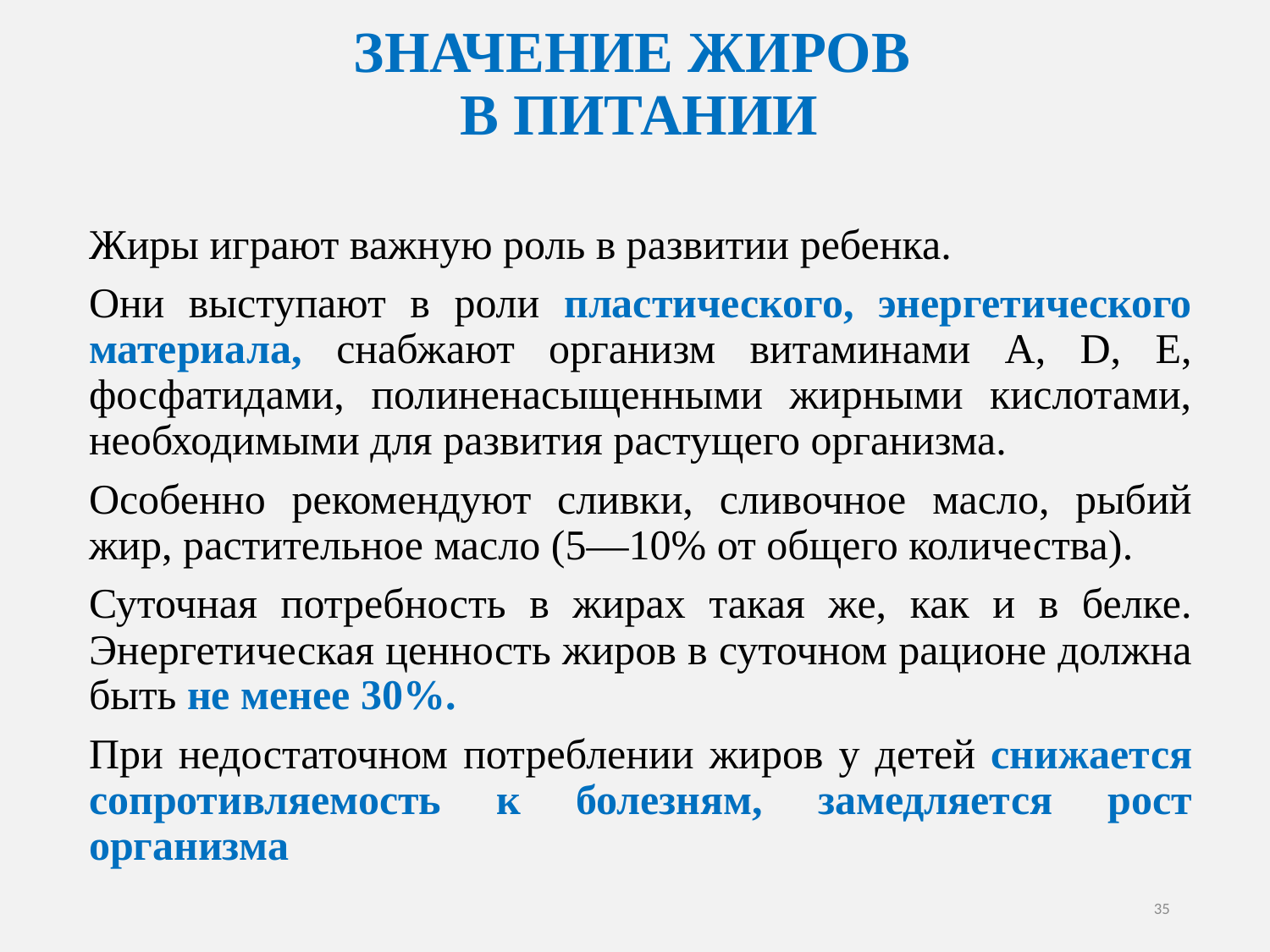

ЗНАЧЕНИЕ ЖИРОВ
В ПИТАНИИ
Жиры играют важную роль в развитии ребенка.
Они выступают в роли пластического, энергетического материала, снабжают организм витаминами A, D, Е, фосфатидами, полиненасыщенными жирными кислотами, необходимыми для развития растущего организма.
Особенно рекомендуют сливки, сливочное масло, рыбий жир, растительное масло (5—10% от общего количества).
Суточная потребность в жирах такая же, как и в белке. Энергетическая ценность жиров в суточном рационе должна быть не менее 30%.
При недостаточном потреблении жиров у детей снижается сопротивляемость к болезням, замедляется рост организма

35